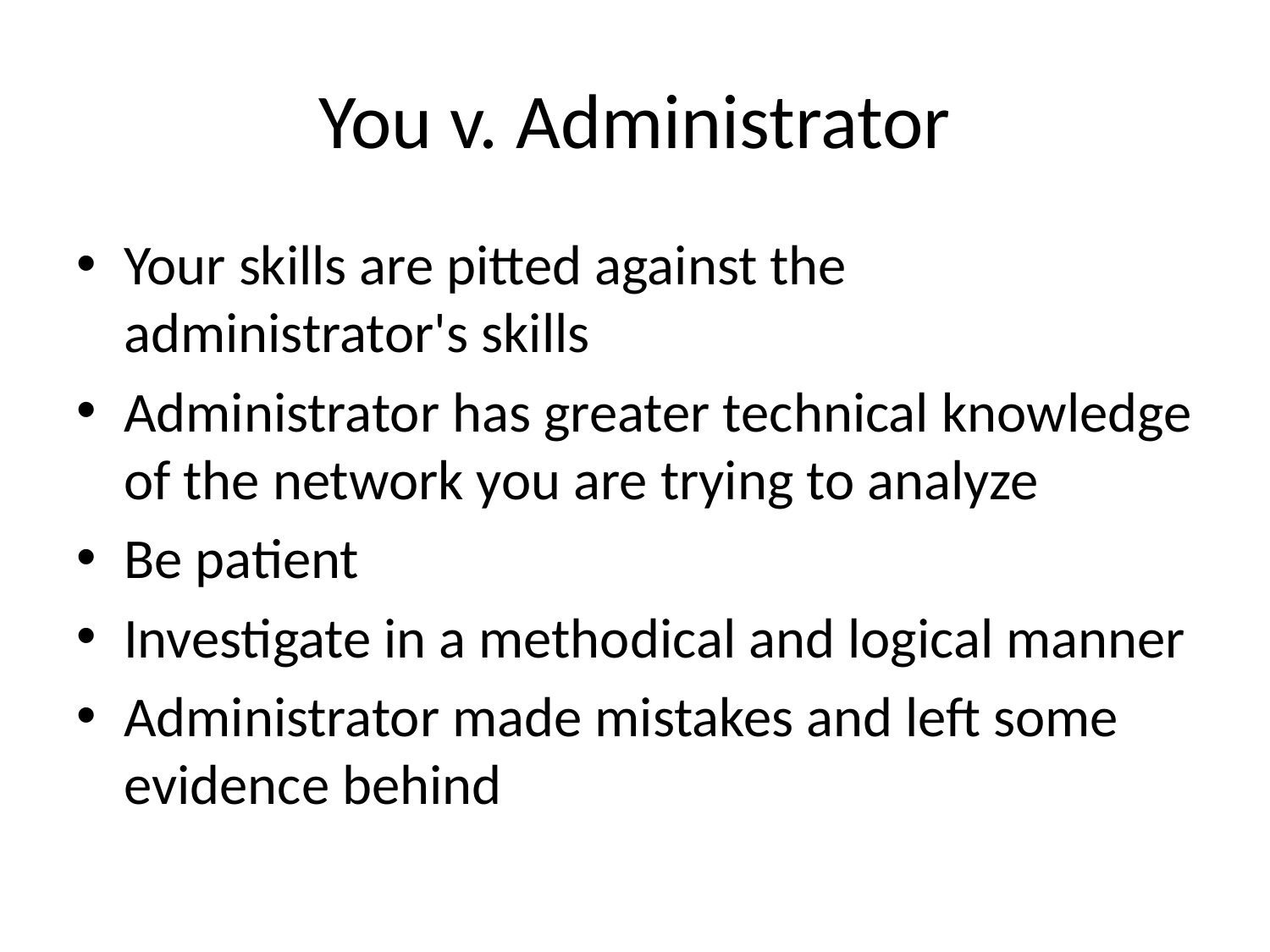

# You v. Administrator
Your skills are pitted against the administrator's skills
Administrator has greater technical knowledge of the network you are trying to analyze
Be patient
Investigate in a methodical and logical manner
Administrator made mistakes and left some evidence behind